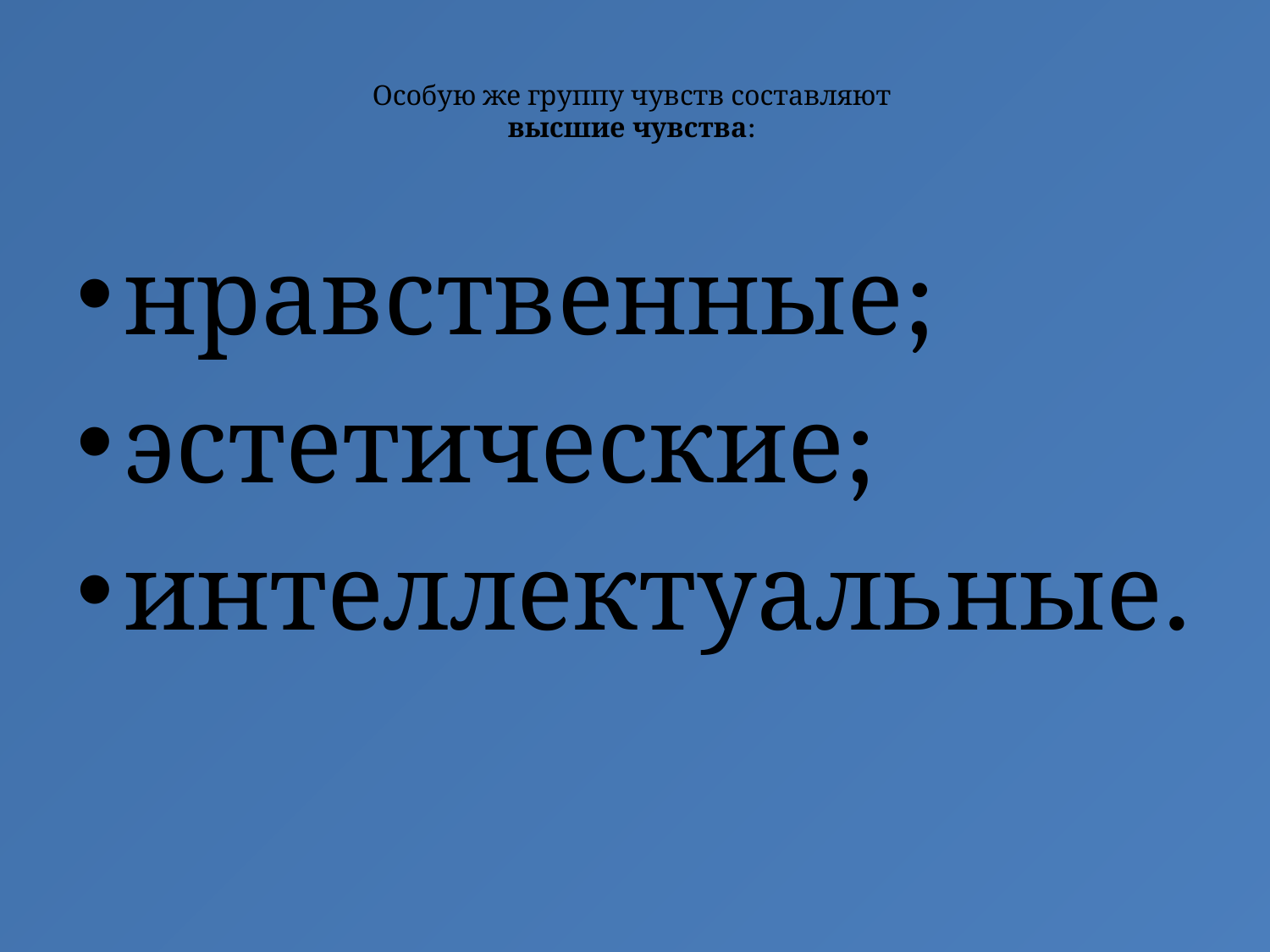

# Особую же группу чувств составляют высшие чувства:
нравственные;
эстетические;
интеллектуальные.